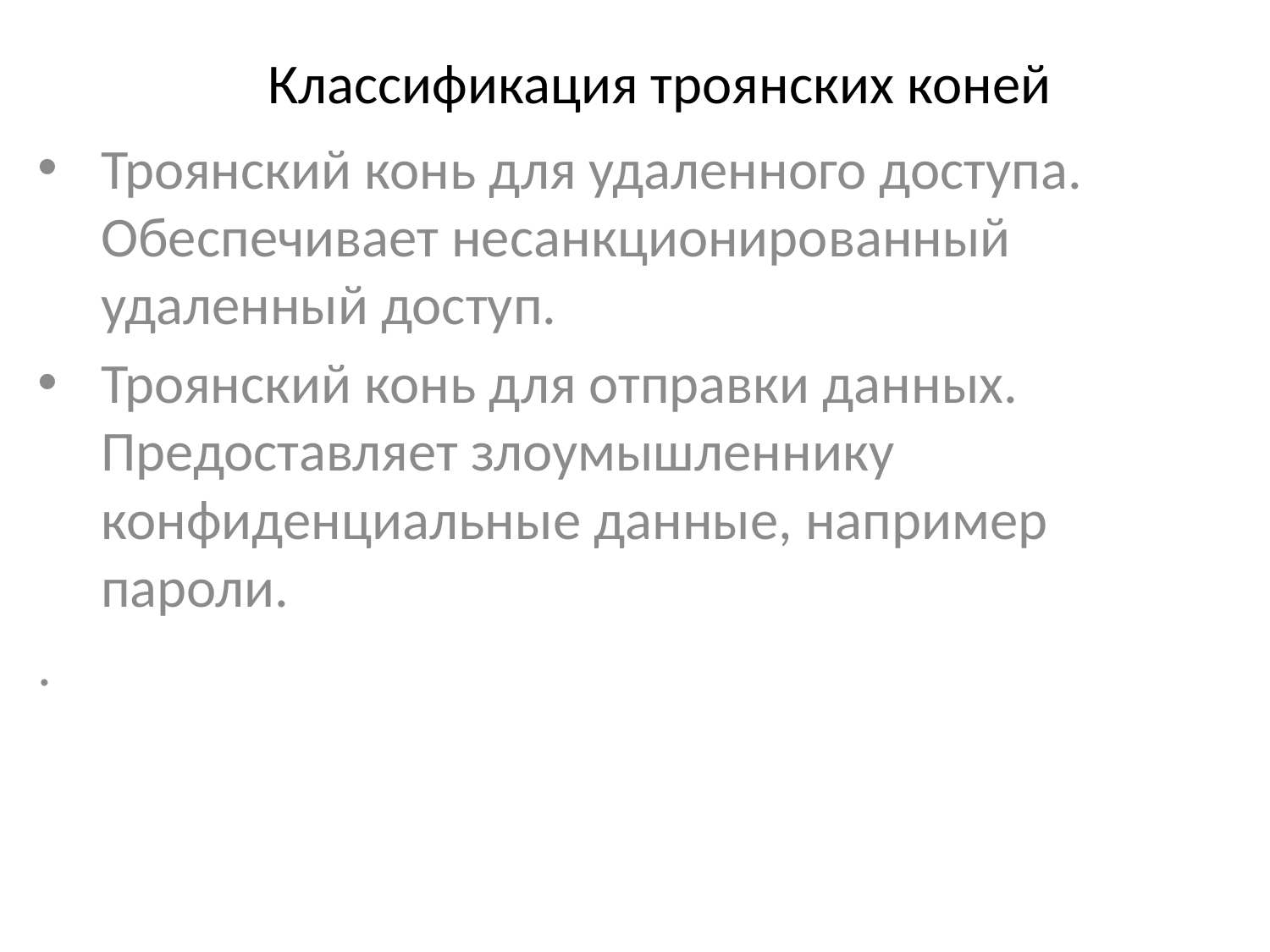

# Классификация троянских коней
Троянский конь для удаленного доступа. Обеспечивает несанкционированный удаленный доступ.
Троянский конь для отправки данных. Предоставляет злоумышленнику конфиденциальные данные, например пароли.
.